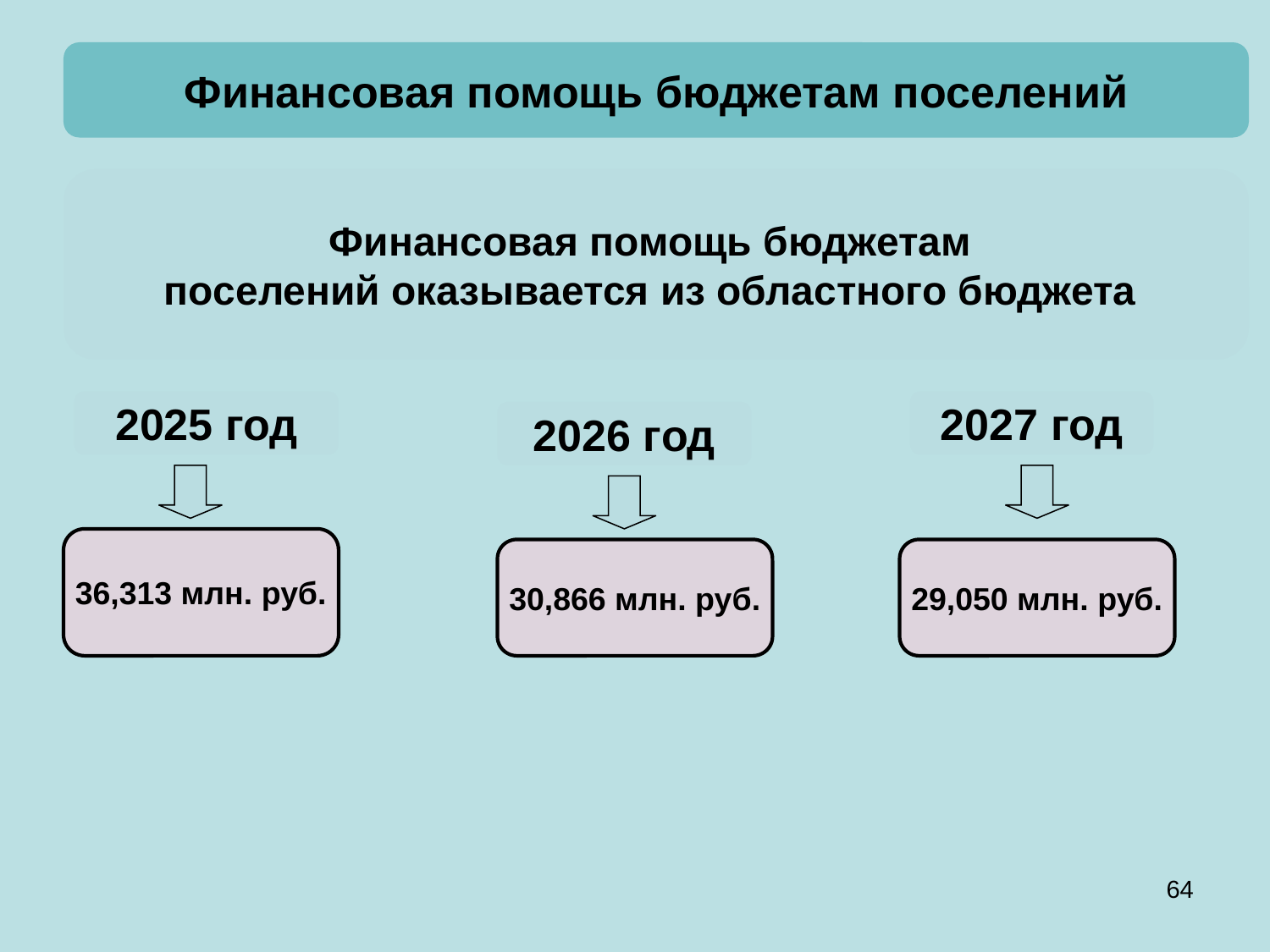

Финансовая помощь бюджетам поселений
Финансовая помощь бюджетам
поселений оказывается из областного бюджета

2025 год
2027 год
2026 год

36,313 млн. руб.
30,866 млн. руб.
29,050 млн. руб.
64